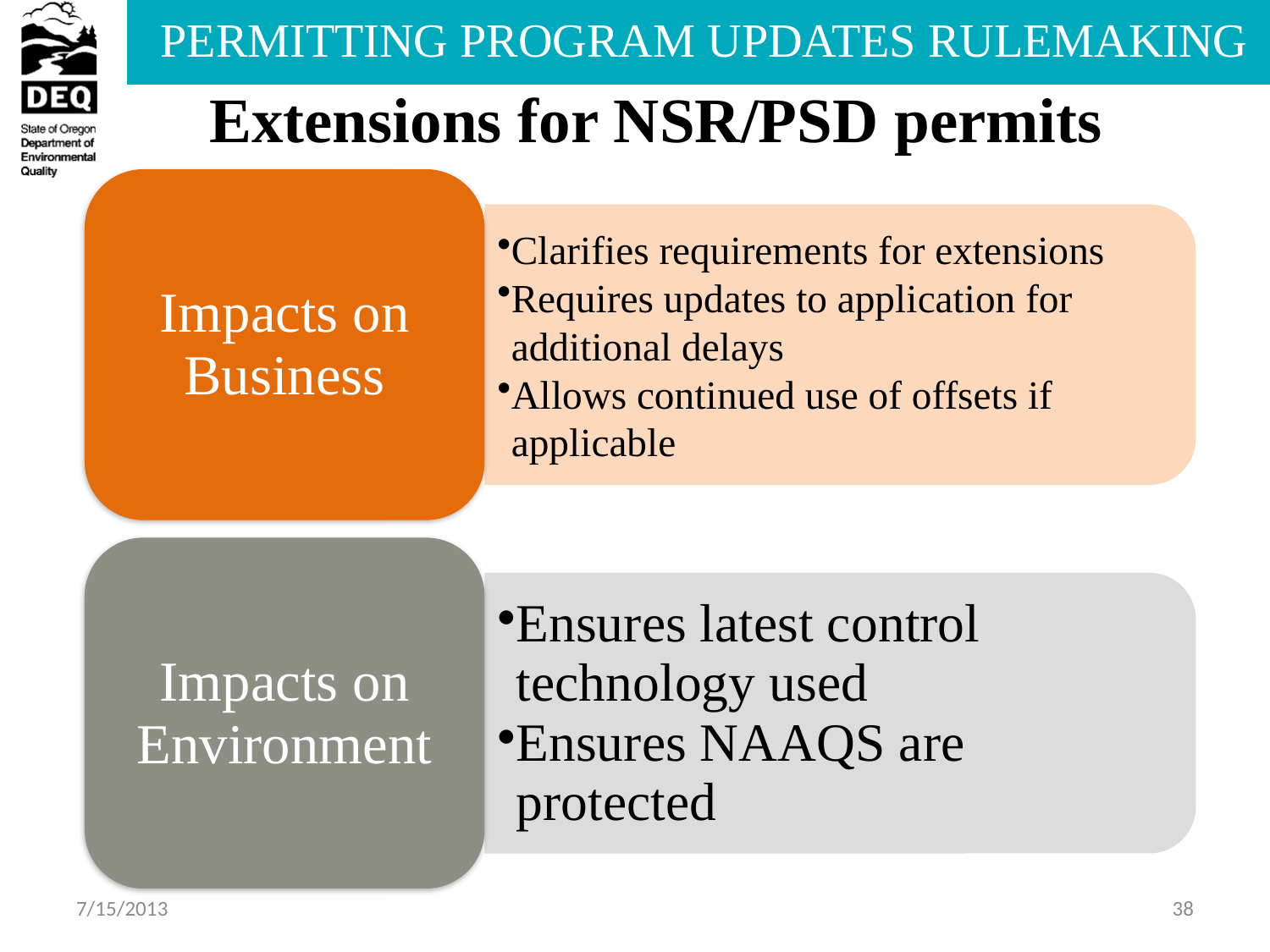

# Extensions for NSR/PSD permits
Clarifies requirements for extensions
Impacts on Business
Ensures NAAQS are protected
Impacts on Environment
Requires updates to application for additional delays
Ensures latest control technology used
Allows continued use of offsets if applicable
7/15/2013
38